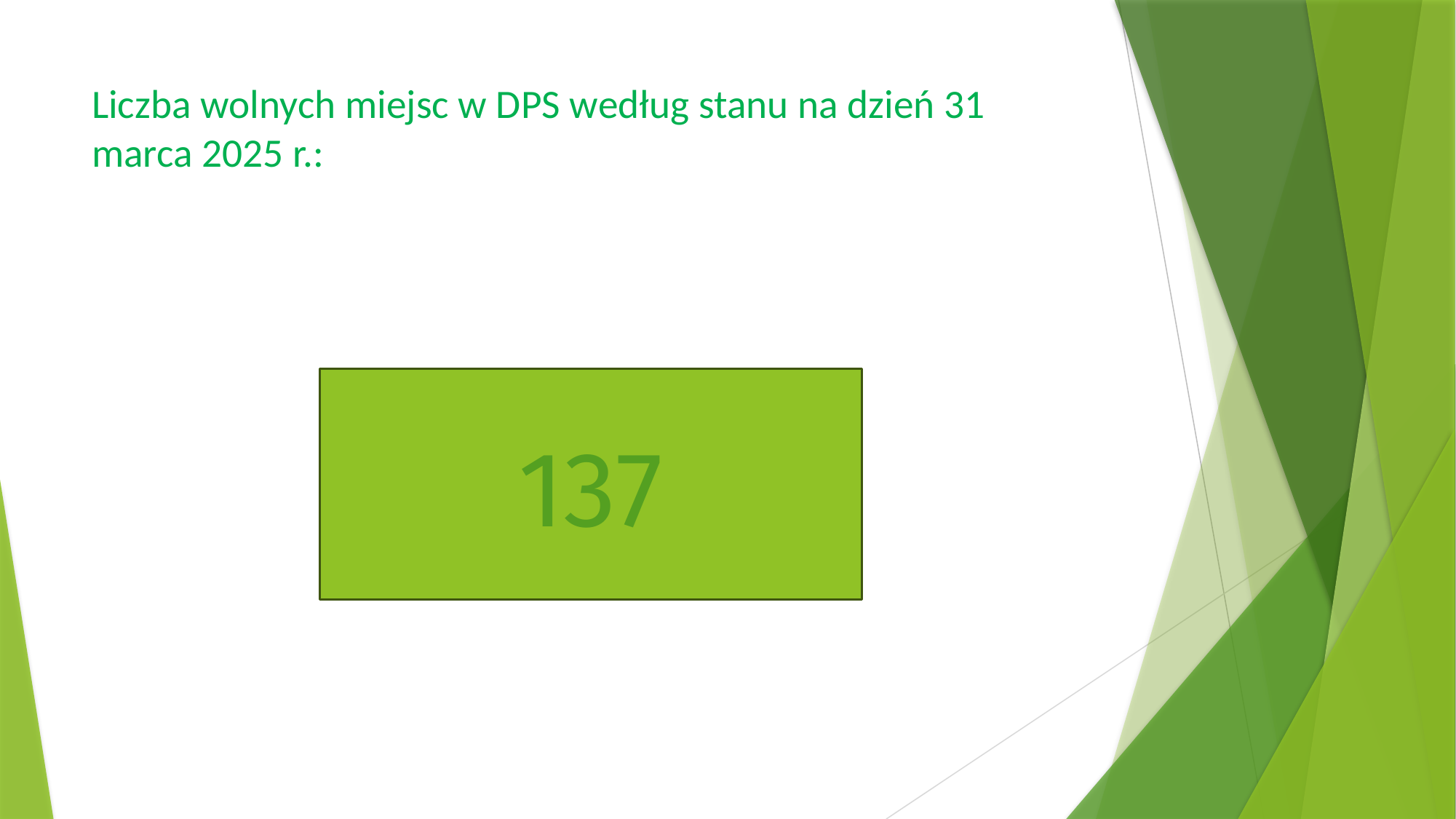

# Liczba wolnych miejsc w DPS według stanu na dzień 31 marca 2025 r.:

137